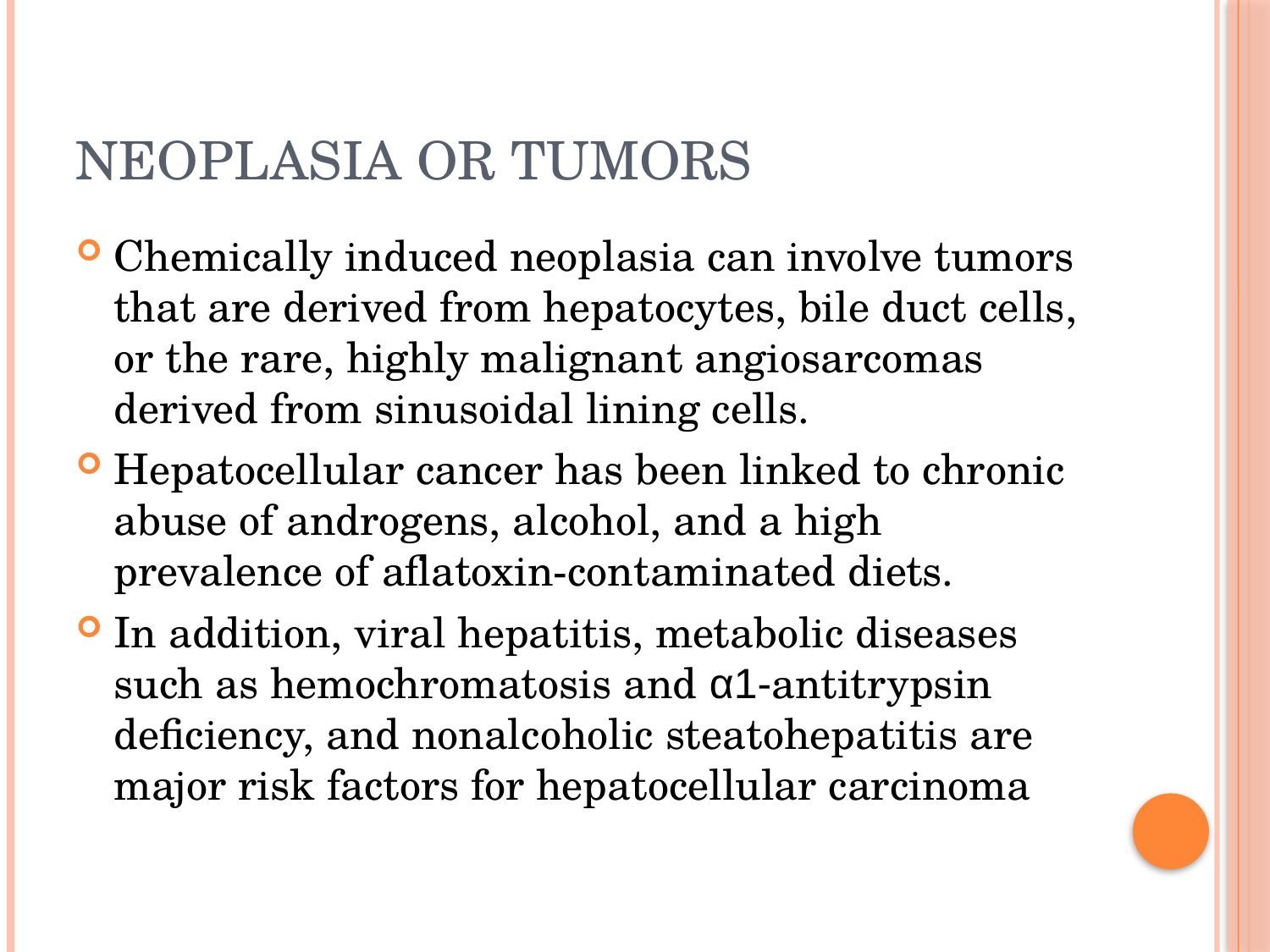

# Neoplasia or Tumors
Chemically induced neoplasia can involve tumors that are derived from hepatocytes, bile duct cells, or the rare, highly malignant angiosarcomas derived from sinusoidal lining cells.
Hepatocellular cancer has been linked to chronic abuse of androgens, alcohol, and a high prevalence of aflatoxin-contaminated diets.
In addition, viral hepatitis, metabolic diseases such as hemochromatosis and α1-antitrypsin deficiency, and nonalcoholic steatohepatitis are major risk factors for hepatocellular carcinoma